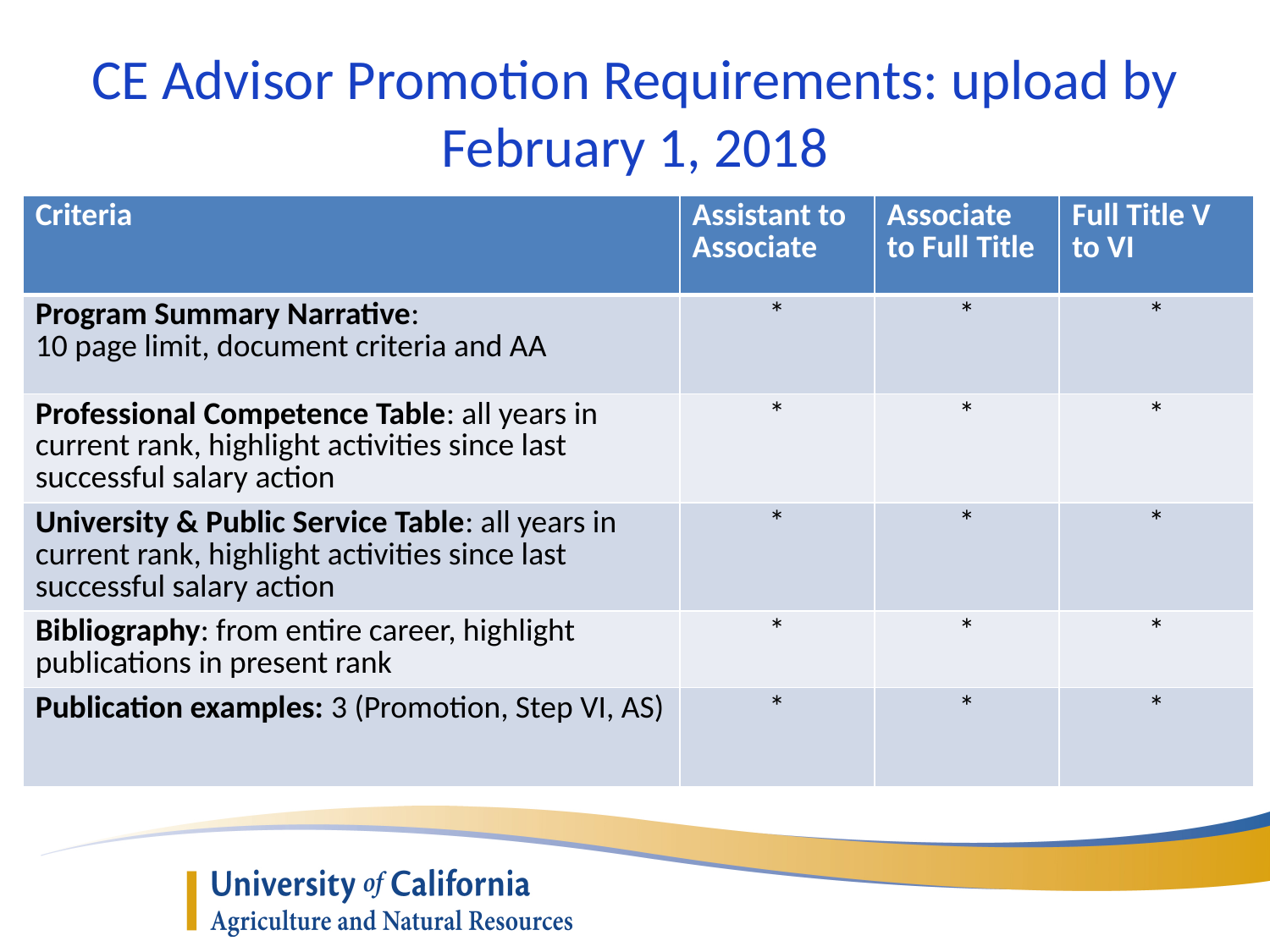

# CE Advisor Promotion Requirements: upload by February 1, 2018
| Criteria | Assistant to Associate | Associate to Full Title | Full Title V to VI |
| --- | --- | --- | --- |
| Program Summary Narrative: 10 page limit, document criteria and AA | \* | \* | \* |
| Professional Competence Table: all years in current rank, highlight activities since last successful salary action | \* | \* | \* |
| University & Public Service Table: all years in current rank, highlight activities since last successful salary action | \* | \* | \* |
| Bibliography: from entire career, highlight publications in present rank | \* | \* | \* |
| Publication examples: 3 (Promotion, Step VI, AS) | \* | \* | \* |